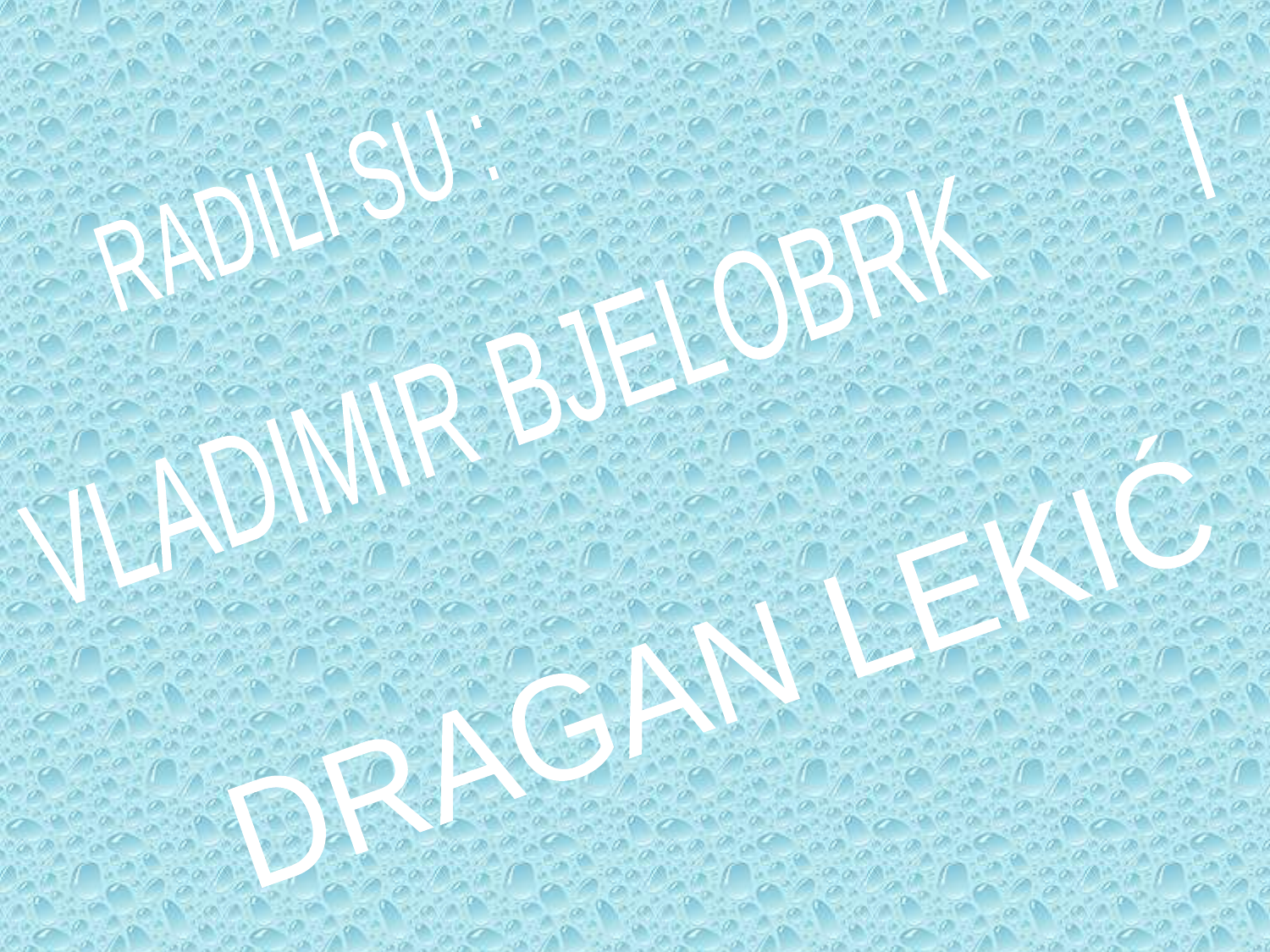

RADILI SU :
VLADIMIR BJELOBRK        I
DRAGAN LEKIĆ